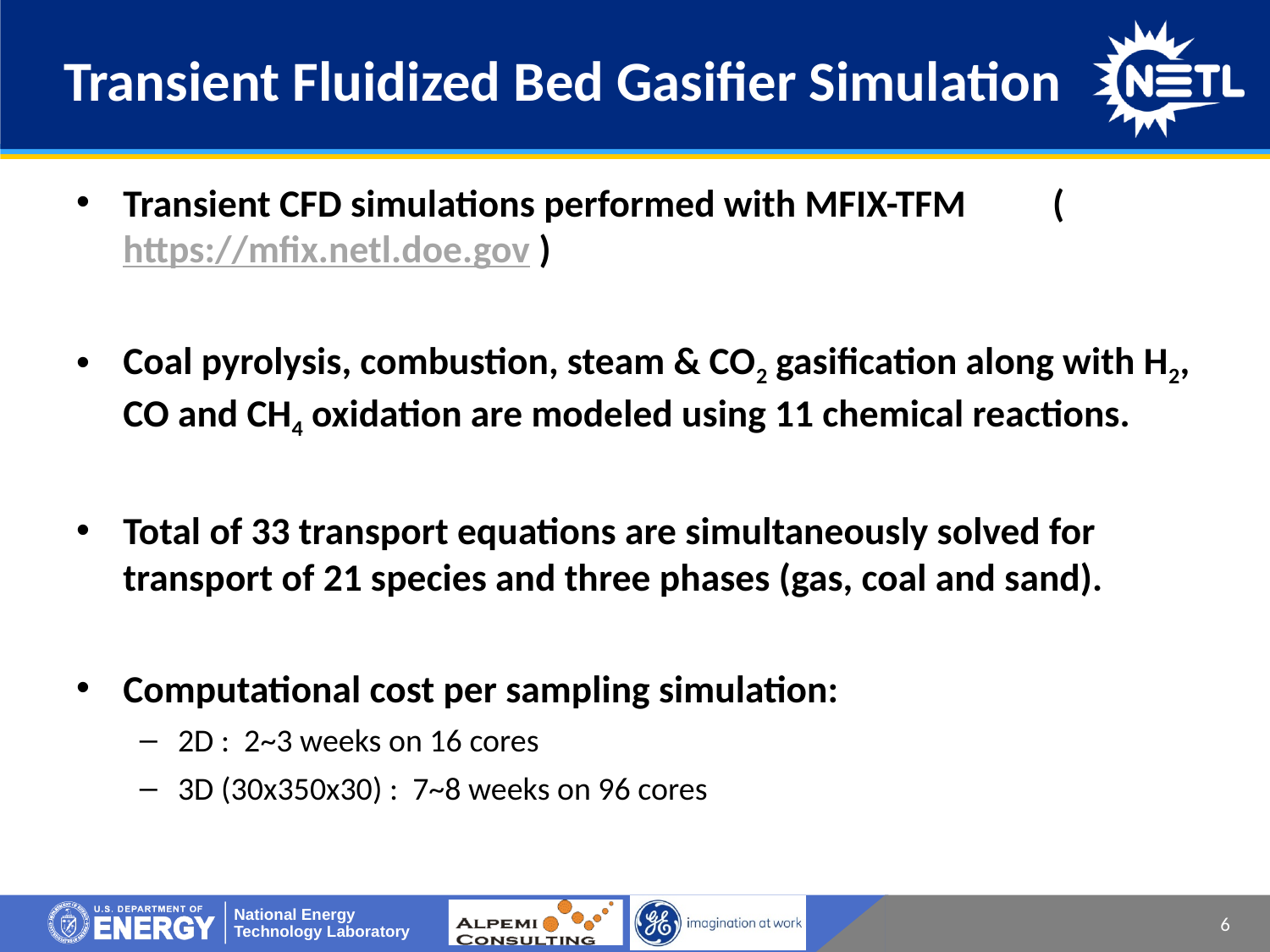

# Transient Fluidized Bed Gasifier Simulation
Transient CFD simulations performed with MFIX-TFM          (https://mfix.netl.doe.gov )

Coal pyrolysis, combustion, steam & CO2 gasification along with H2, CO and CH4 oxidation are modeled using 11 chemical reactions.

Total of 33 transport equations are simultaneously solved for transport of 21 species and three phases (gas, coal and sand).

Computational cost per sampling simulation:
2D :  2~3 weeks on 16 cores
3D (30x350x30) :  7~8 weeks on 96 cores